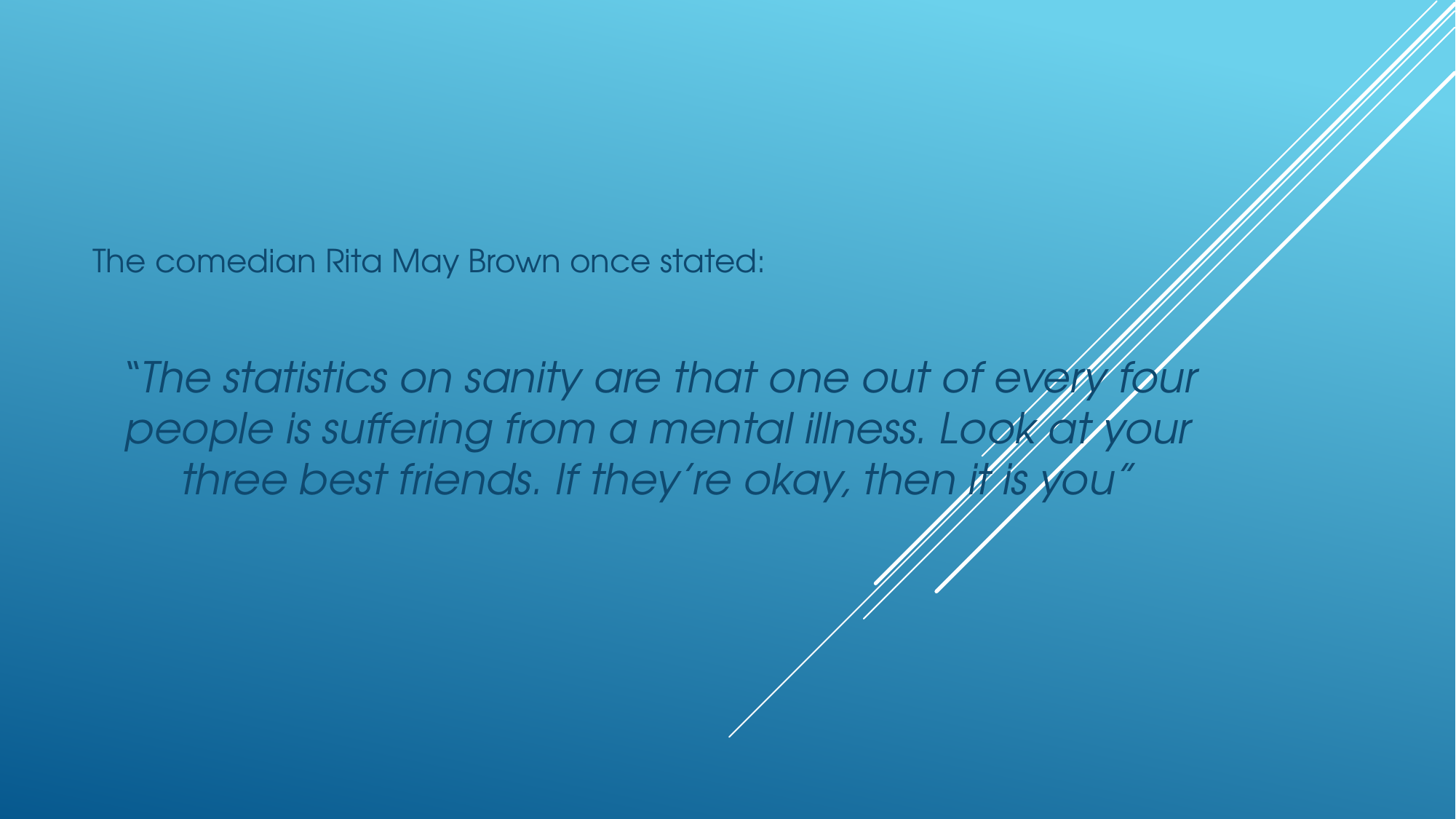

#
The comedian Rita May Brown once stated:

“The statistics on sanity are that one out of every four people is suffering from a mental illness. Look at your three best friends. If they’re okay, then it is you”